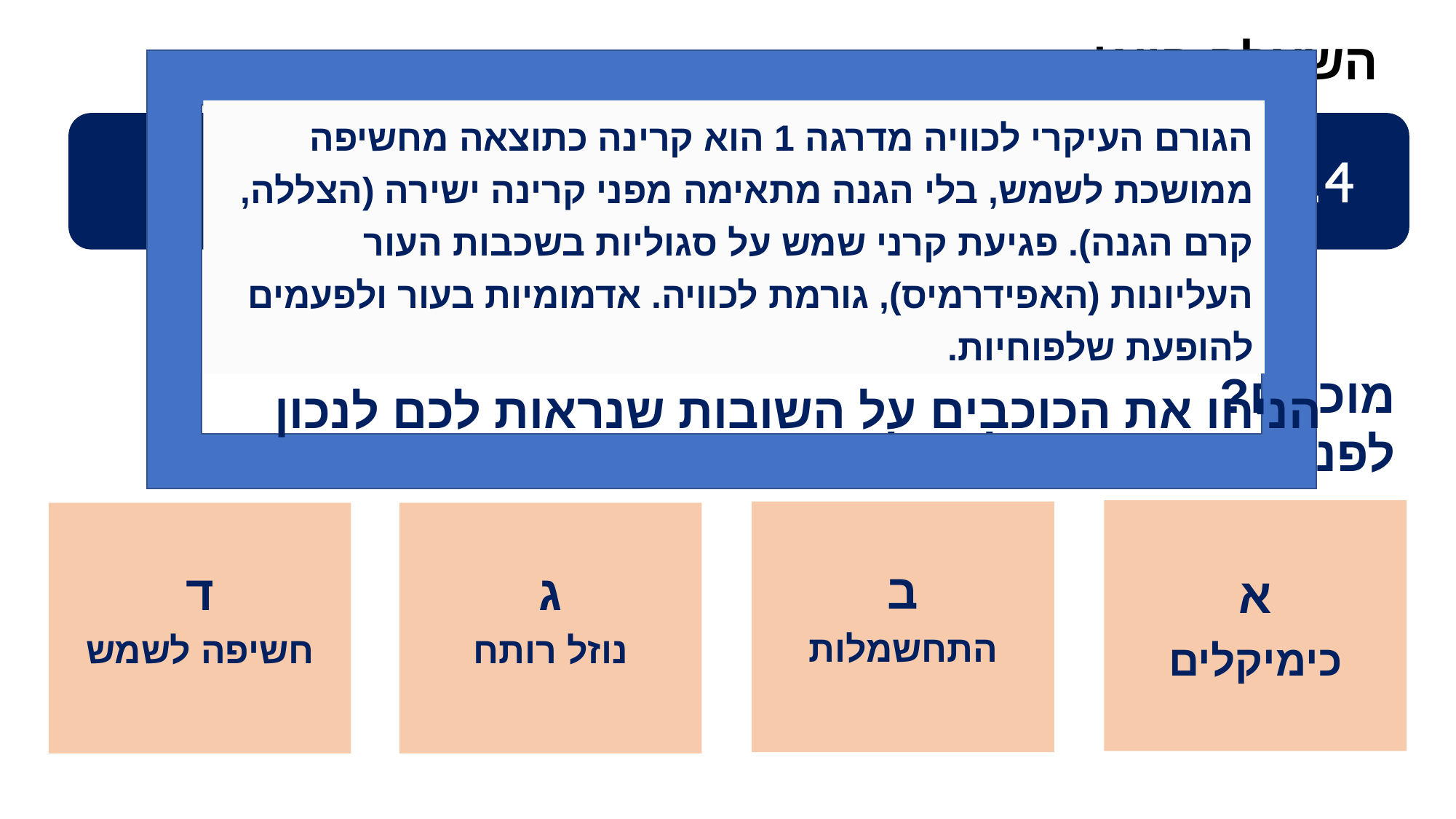

# השאלה היא:

הגורם העיקרי לכוויה מדרגה 1 הוא קרינה כתוצאה מחשיפה ממושכת לשמש, בלי הגנה מתאימה מפני קרינה ישירה (הצללה, קרם הגנה). פגיעת קרני שמש על סגוליות בשכבות העור העליונות (האפידרמיס), גורמת לכוויה. אדמומיות בעור ולפעמים להופעת שלפוחיות.
הגורם העיקרי לכוויות מדרגה 1 הינו:
מוכנים?
לפניכם התשובות לשאלה רביעית:
הניחו את הכוכבים על השובות שנראות לכם לנכון

א
כימיקלים

ב
התחשמלות

ד
חשיפה לשמש

ג
נוזל רותח